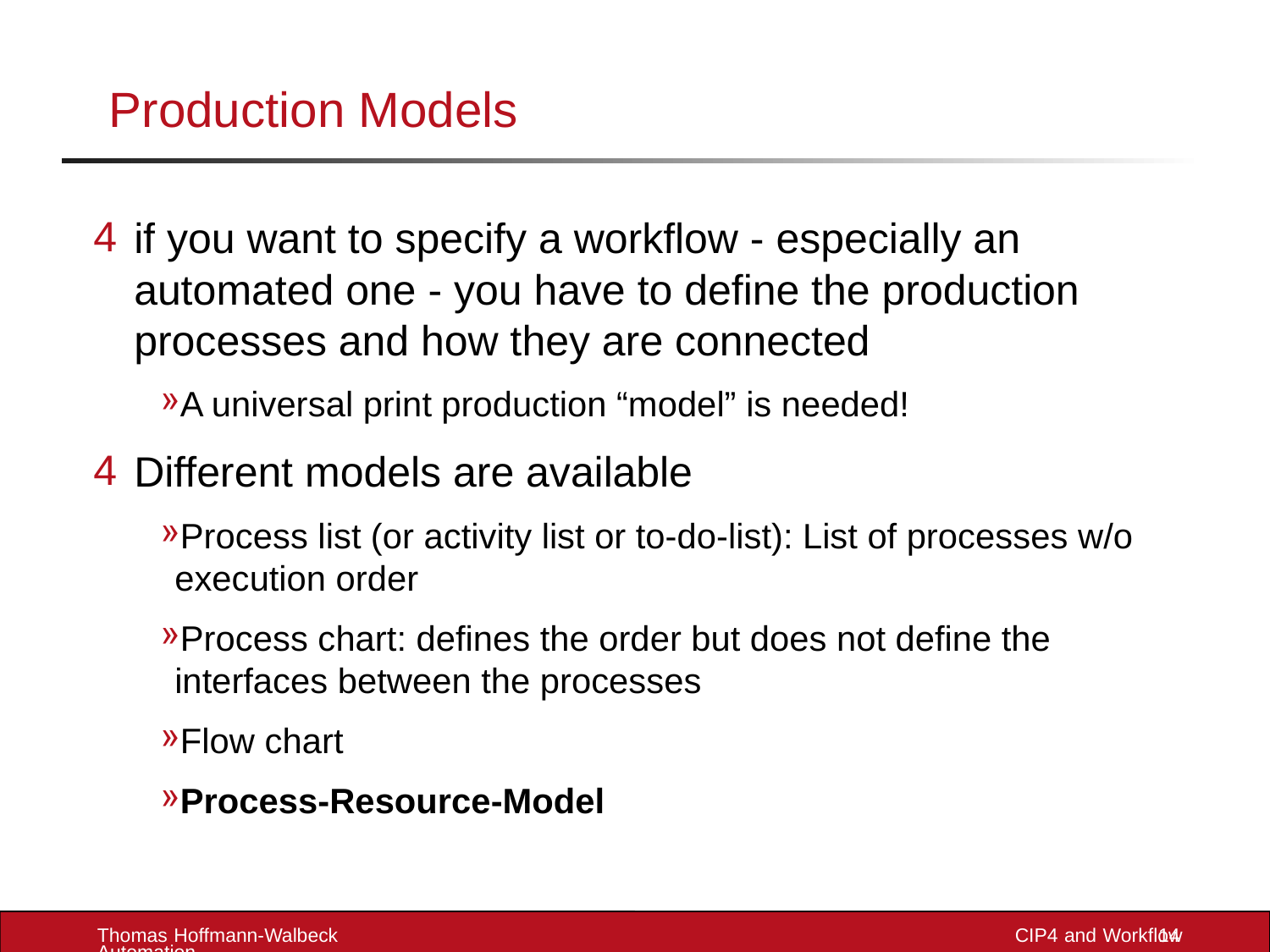

# Production Models
if you want to specify a workflow - especially an automated one - you have to define the production processes and how they are connected
A universal print production “model” is needed!
Different models are available
Process list (or activity list or to-do-list): List of processes w/o execution order
Process chart: defines the order but does not define the interfaces between the processes
Flow chart
Process-Resource-Model